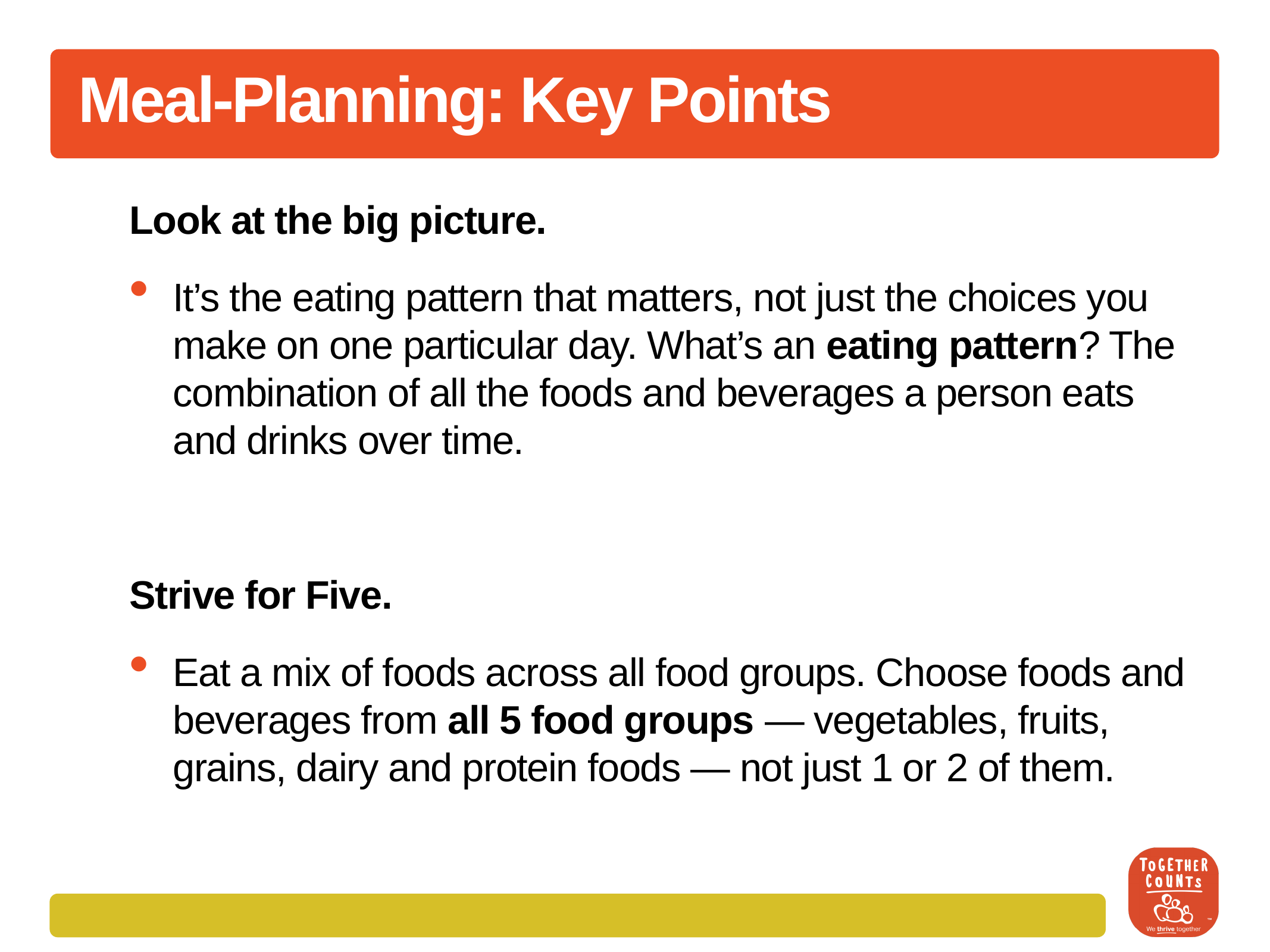

# Meal-Planning: Key Points
Look at the big picture.
It’s the eating pattern that matters, not just the choices you make on one particular day. What’s an eating pattern? The combination of all the foods and beverages a person eats and drinks over time.

Strive for Five.
Eat a mix of foods across all food groups. Choose foods and beverages from all 5 food groups — vegetables, fruits, grains, dairy and protein foods — not just 1 or 2 of them.